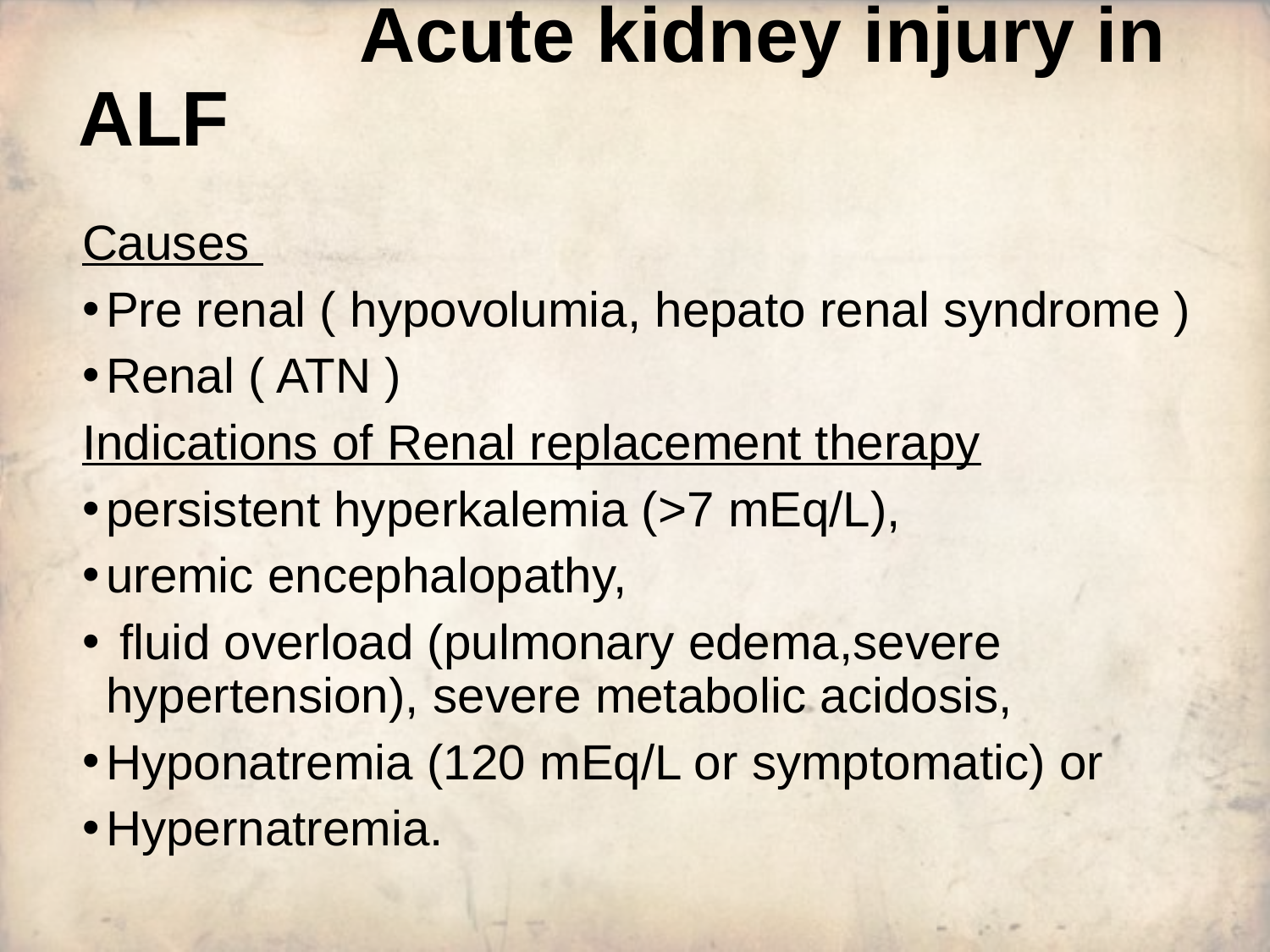

# Acute kidney injury in ALF
Causes
Pre renal ( hypovolumia, hepato renal syndrome )
Renal ( ATN )
Indications of Renal replacement therapy
persistent hyperkalemia (>7 mEq/L),
uremic encephalopathy,
 fluid overload (pulmonary edema,severe hypertension), severe metabolic acidosis,
Hyponatremia (120 mEq/L or symptomatic) or
Hypernatremia.